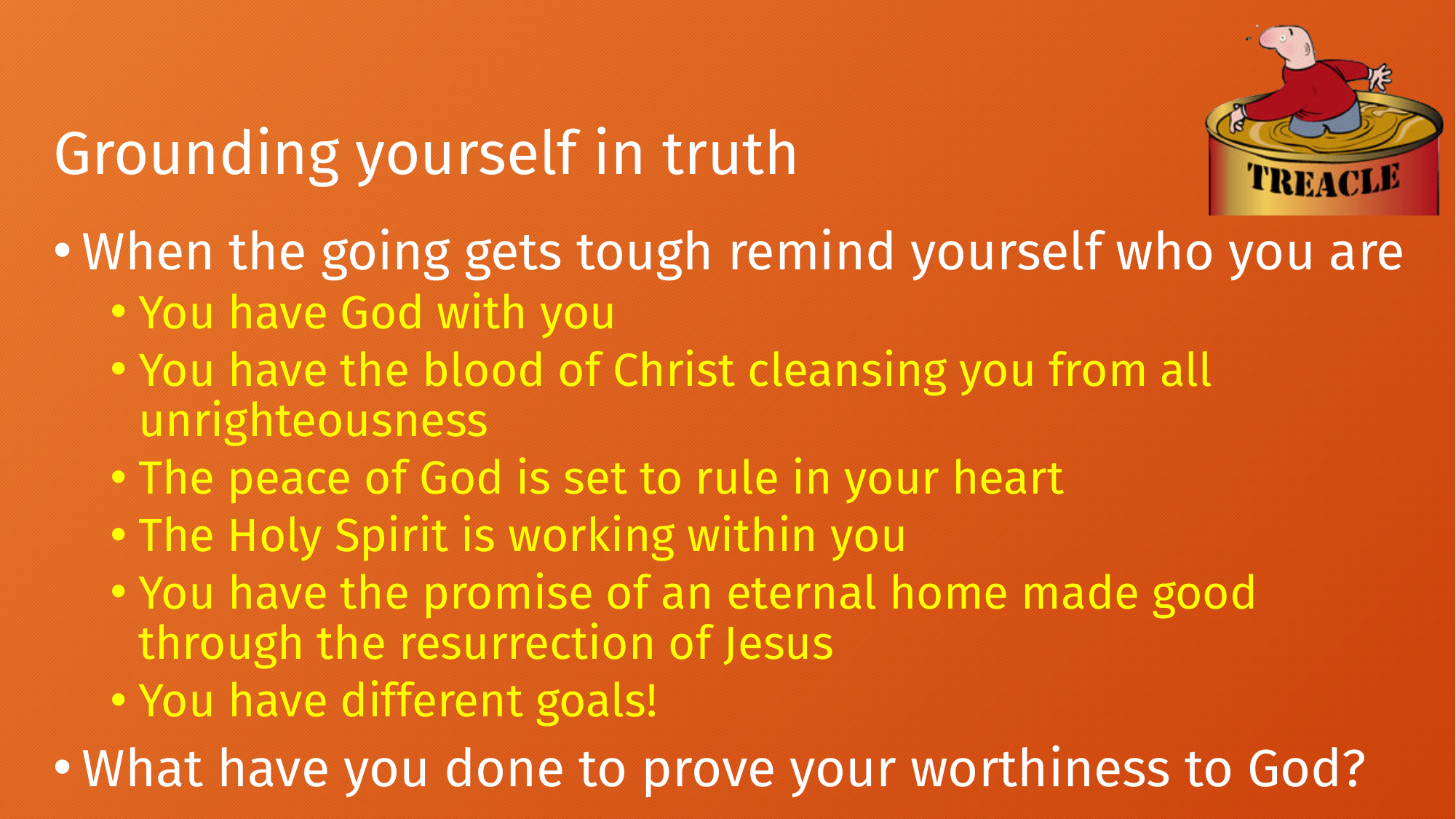

# Grounding yourself in truth
When the going gets tough remind yourself who you are
You have God with you
You have the blood of Christ cleansing you from all unrighteousness
The peace of God is set to rule in your heart
The Holy Spirit is working within you
You have the promise of an eternal home made good through the resurrection of Jesus
You have different goals!
What have you done to prove your worthiness to God?